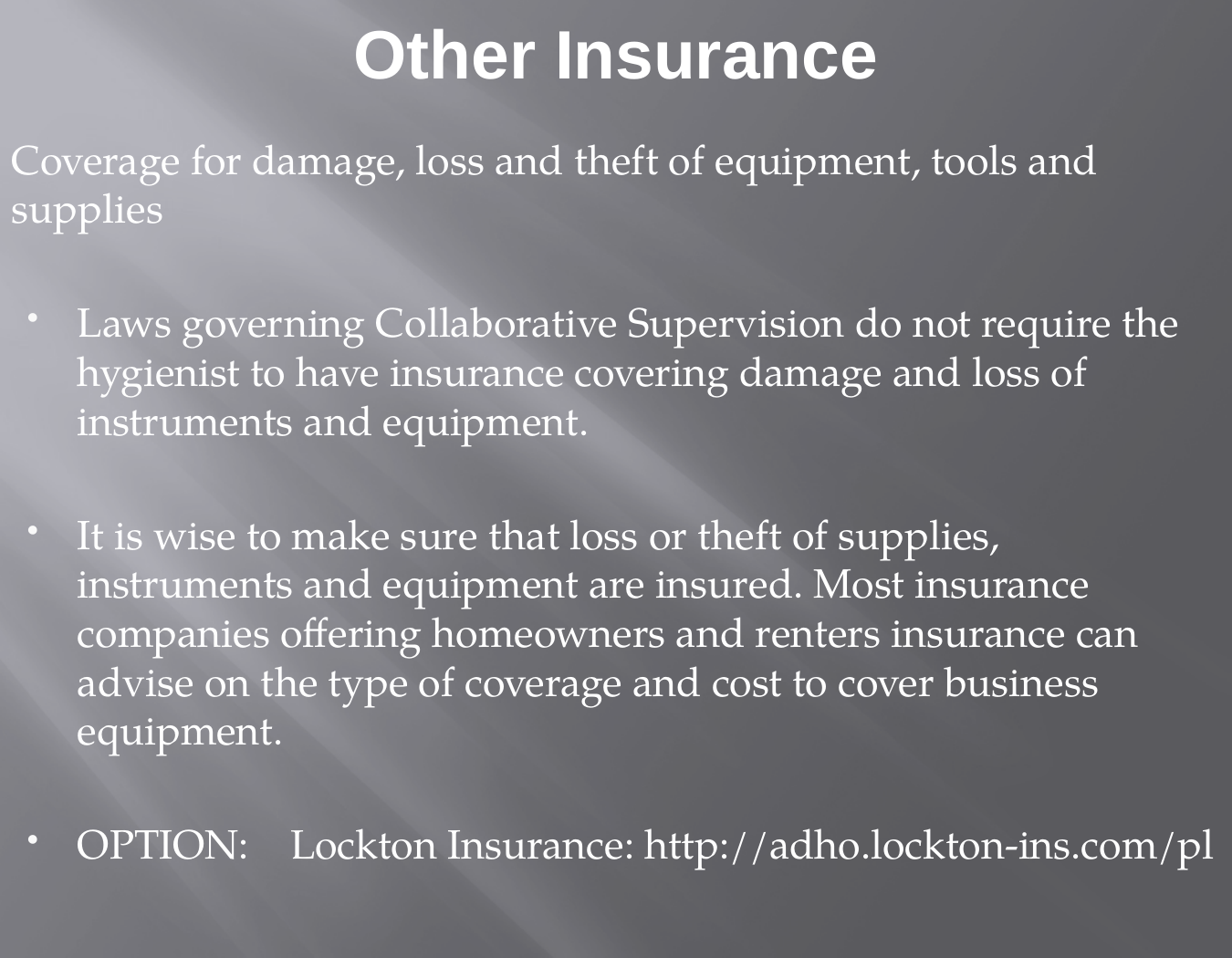

# Other Insurance
Coverage for damage, loss and theft of equipment, tools and supplies

Laws governing Collaborative Supervision do not require the hygienist to have insurance covering damage and loss of instruments and equipment.

It is wise to make sure that loss or theft of supplies, instruments and equipment are insured. Most insurance companies offering homeowners and renters insurance can advise on the type of coverage and cost to cover business equipment.

OPTION:    Lockton Insurance: http://adho.lockton-ins.com/pl